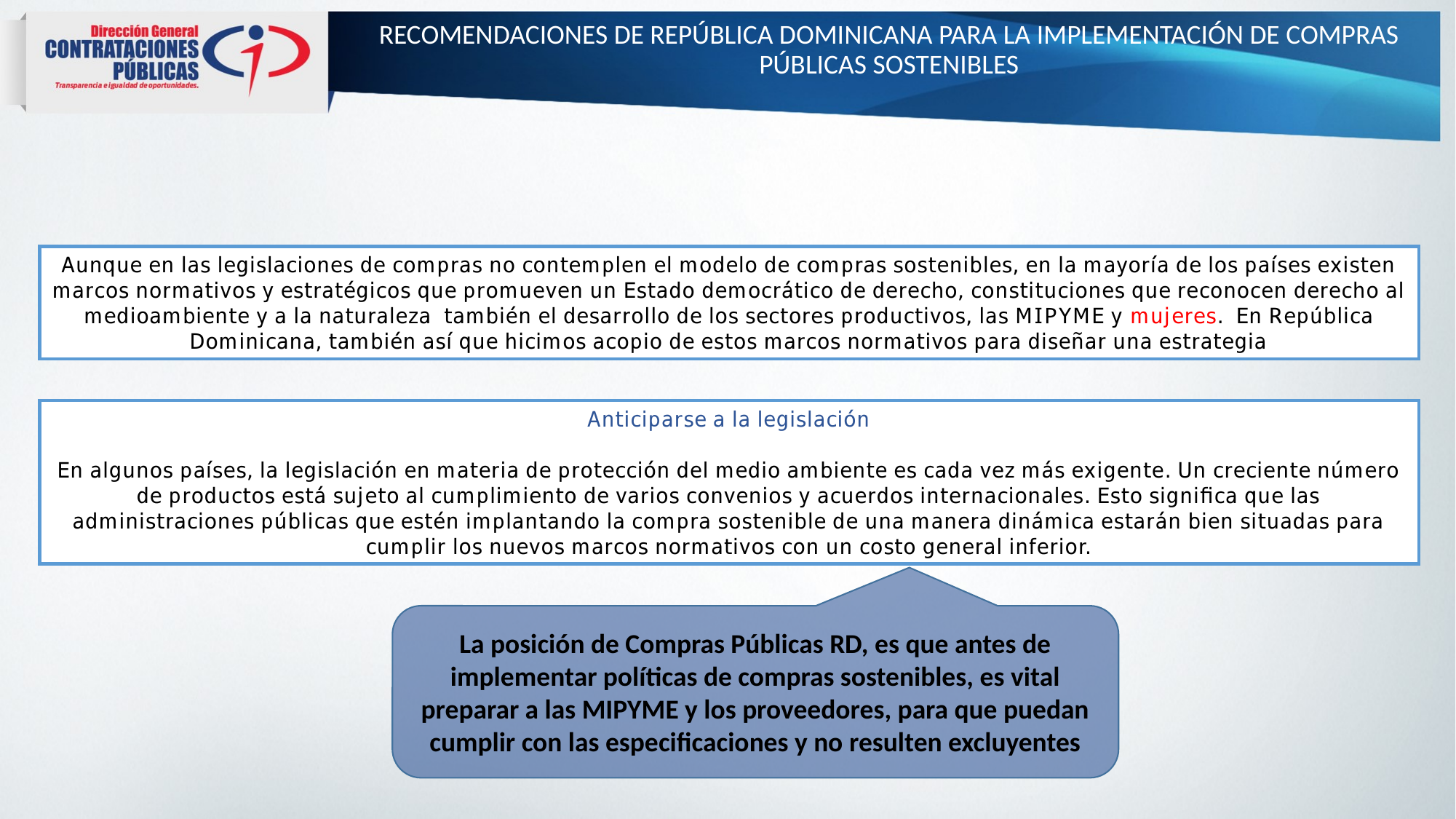

# RECOMENDACIONES DE REPÚBLICA DOMINICANA PARA LA IMPLEMENTACIÓN DE COMPRAS PÚBLICAS SOSTENIBLES
Aunque en las legislaciones de compras no contemplen el modelo de compras sostenibles, en la mayoría de los países existen marcos normativos y estratégicos que promueven un Estado democrático de derecho, constituciones que reconocen derecho al medioambiente y a la naturaleza  también el desarrollo de los sectores productivos, las MIPYME y mujeres.  En República Dominicana, también así que hicimos acopio de estos marcos normativos para diseñar una estrategia
Anticiparse a la legislación

En algunos países, la legislación en materia de protección del medio ambiente es cada vez más exigente. Un creciente número de productos está sujeto al cumplimiento de varios convenios y acuerdos internacionales. Esto significa que las administraciones públicas que estén implantando la compra sostenible de una manera dinámica estarán bien situadas para cumplir los nuevos marcos normativos con un costo general inferior.
La posición de Compras Públicas RD, es que antes de implementar políticas de compras sostenibles, es vital preparar a las MIPYME y los proveedores, para que puedan cumplir con las especificaciones y no resulten excluyentes